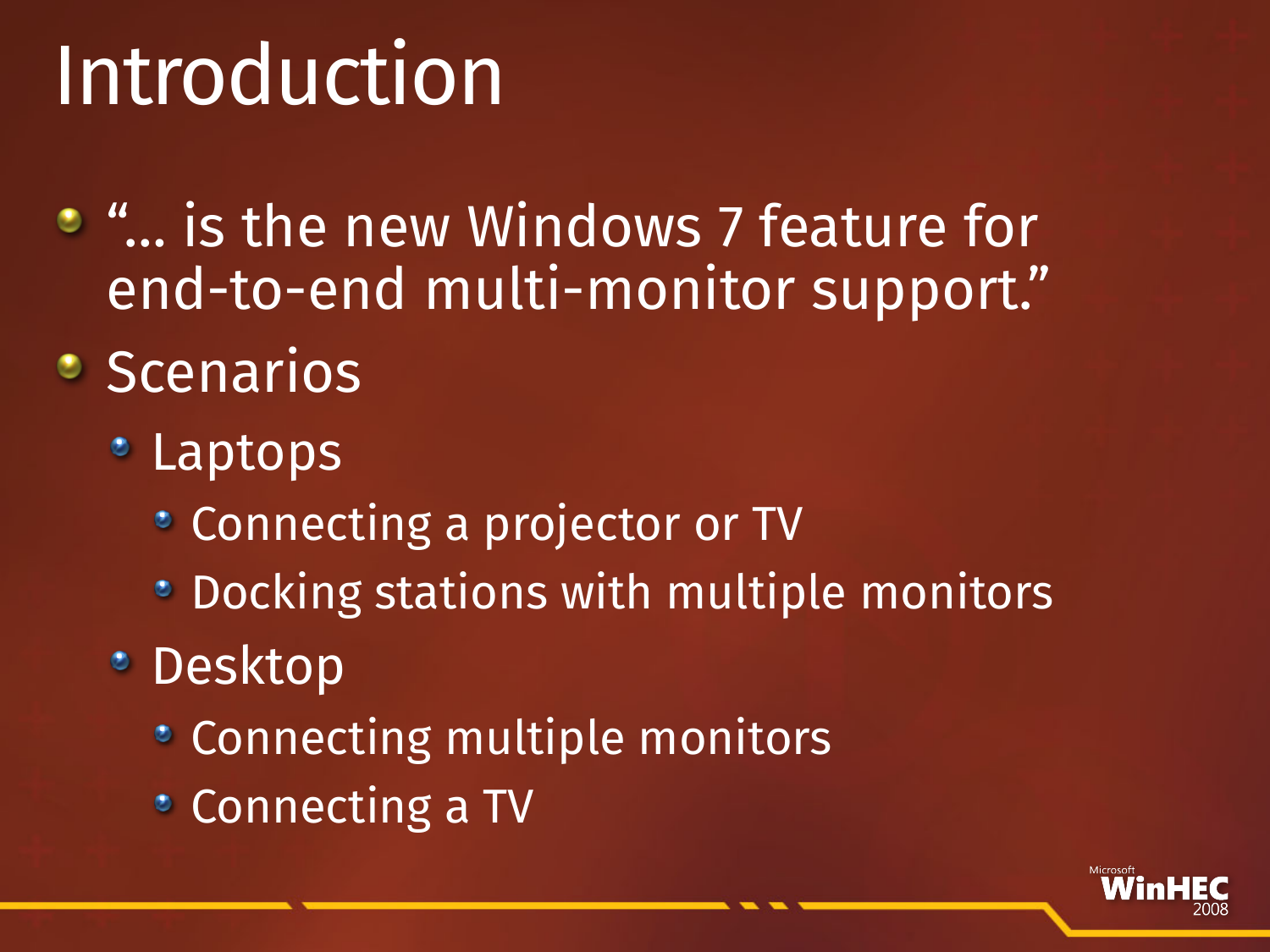

# Introduction
“… is the new Windows 7 feature for
end-to-end multi-monitor support.”
Scenarios
Laptops
Connecting a projector or TV
Docking stations with multiple monitors
Desktop
Connecting multiple monitors
Connecting a TV